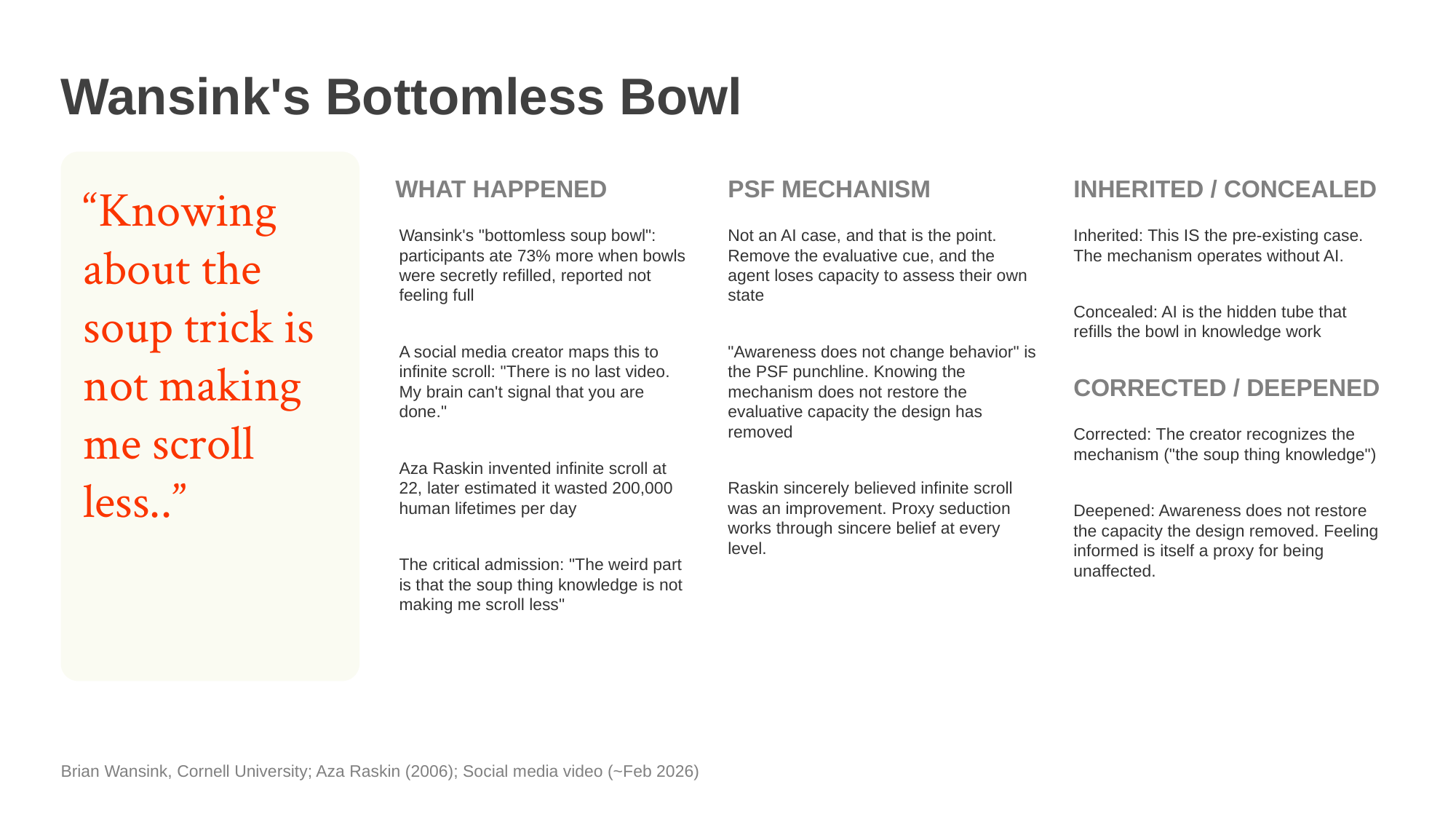

Wansink's Bottomless Bowl

WHAT HAPPENED
PSF MECHANISM
INHERITED / CONCEALED
“Knowing about the soup trick is not making me scroll less..”
Inherited: This IS the pre-existing case. The mechanism operates without AI.
Concealed: AI is the hidden tube that refills the bowl in knowledge work
Wansink's "bottomless soup bowl": participants ate 73% more when bowls were secretly refilled, reported not feeling full
A social media creator maps this to infinite scroll: "There is no last video. My brain can't signal that you are done."
Aza Raskin invented infinite scroll at 22, later estimated it wasted 200,000 human lifetimes per day
The critical admission: "The weird part is that the soup thing knowledge is not making me scroll less"
Not an AI case, and that is the point. Remove the evaluative cue, and the agent loses capacity to assess their own state
"Awareness does not change behavior" is the PSF punchline. Knowing the mechanism does not restore the evaluative capacity the design has removed
Raskin sincerely believed infinite scroll was an improvement. Proxy seduction works through sincere belief at every level.
CORRECTED / DEEPENED
Corrected: The creator recognizes the mechanism ("the soup thing knowledge")
Deepened: Awareness does not restore the capacity the design removed. Feeling informed is itself a proxy for being unaffected.
Brian Wansink, Cornell University; Aza Raskin (2006); Social media video (~Feb 2026)